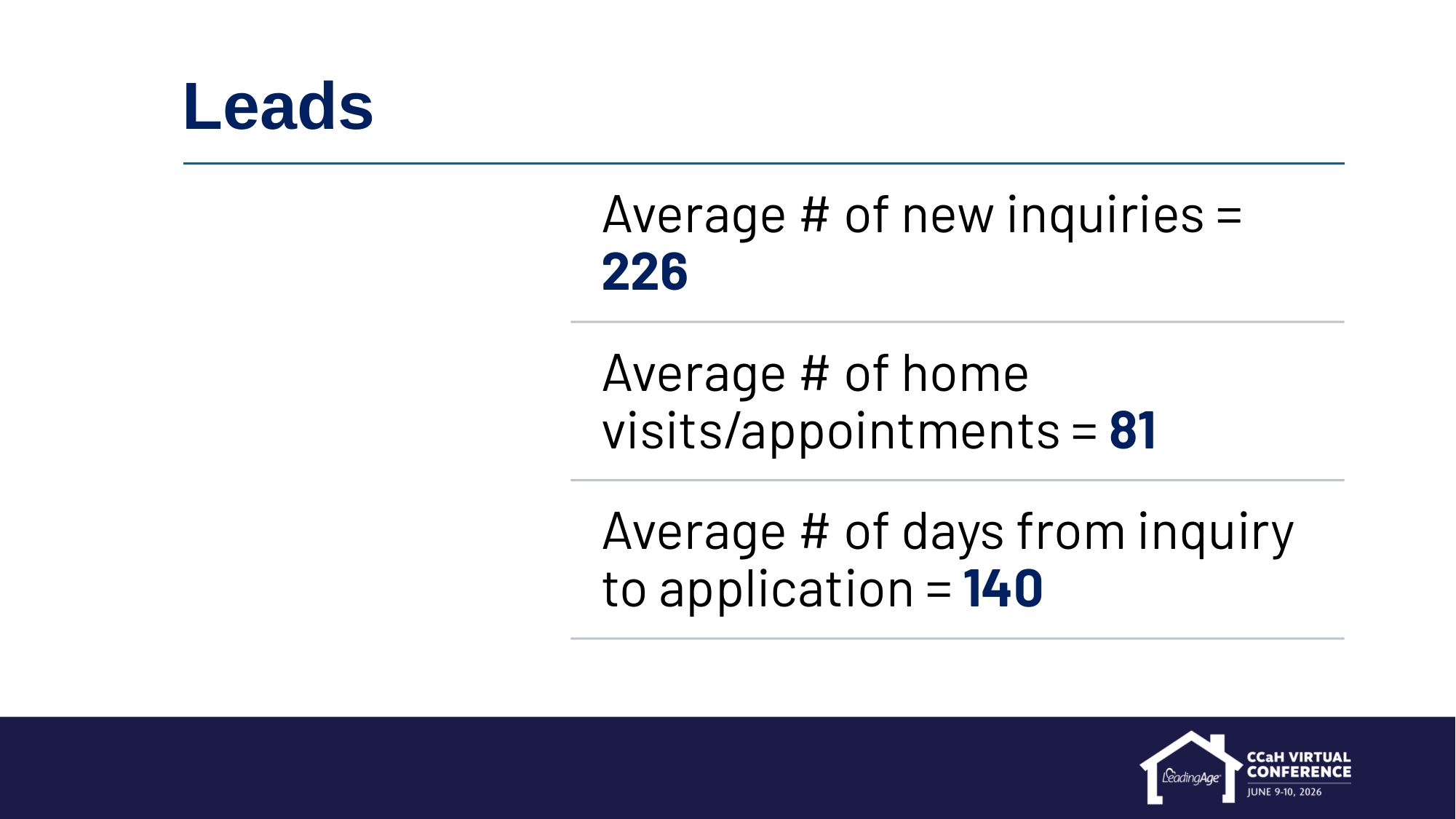

# Leads

Average # of new inquiries = 226
Average # of home visits/appointments = 81
Average # of days from inquiry to application = 140